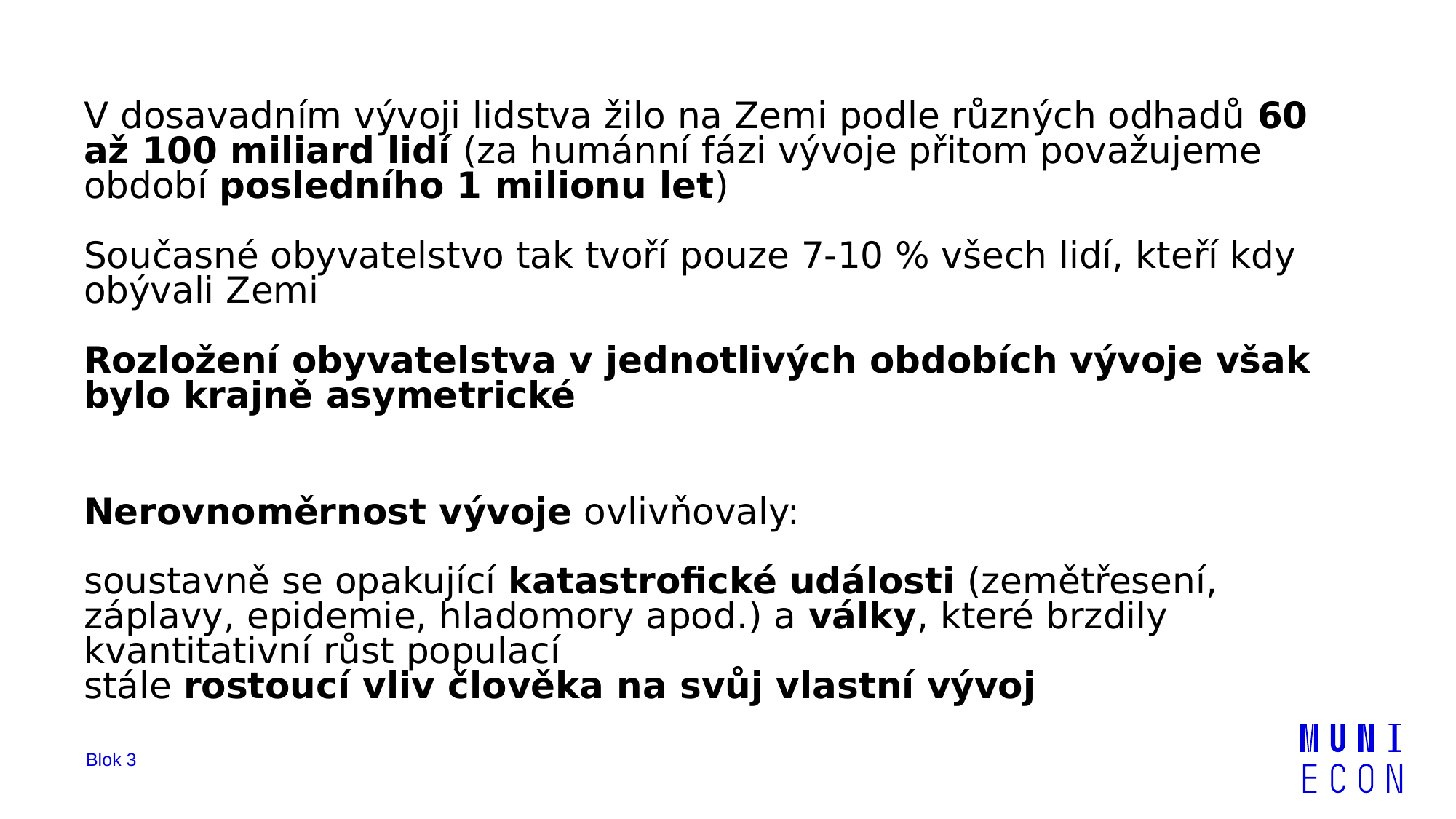

V dosavadním vývoji lidstva žilo na Zemi podle různých odhadů 60 až 100 miliard lidí (za humánní fázi vývoje přitom považujeme období posledního 1 milionu let)

Současné obyvatelstvo tak tvoří pouze 7-10 % všech lidí, kteří kdy obývali Zemi

Rozložení obyvatelstva v jednotlivých obdobích vývoje však bylo krajně asymetrické

Nerovnoměrnost vývoje ovlivňovaly:

soustavně se opakující katastrofické události (zemětřesení, záplavy, epidemie, hladomory apod.) a války, které brzdily kvantitativní růst populací
stále rostoucí vliv člověka na svůj vlastní vývoj
Blok 3